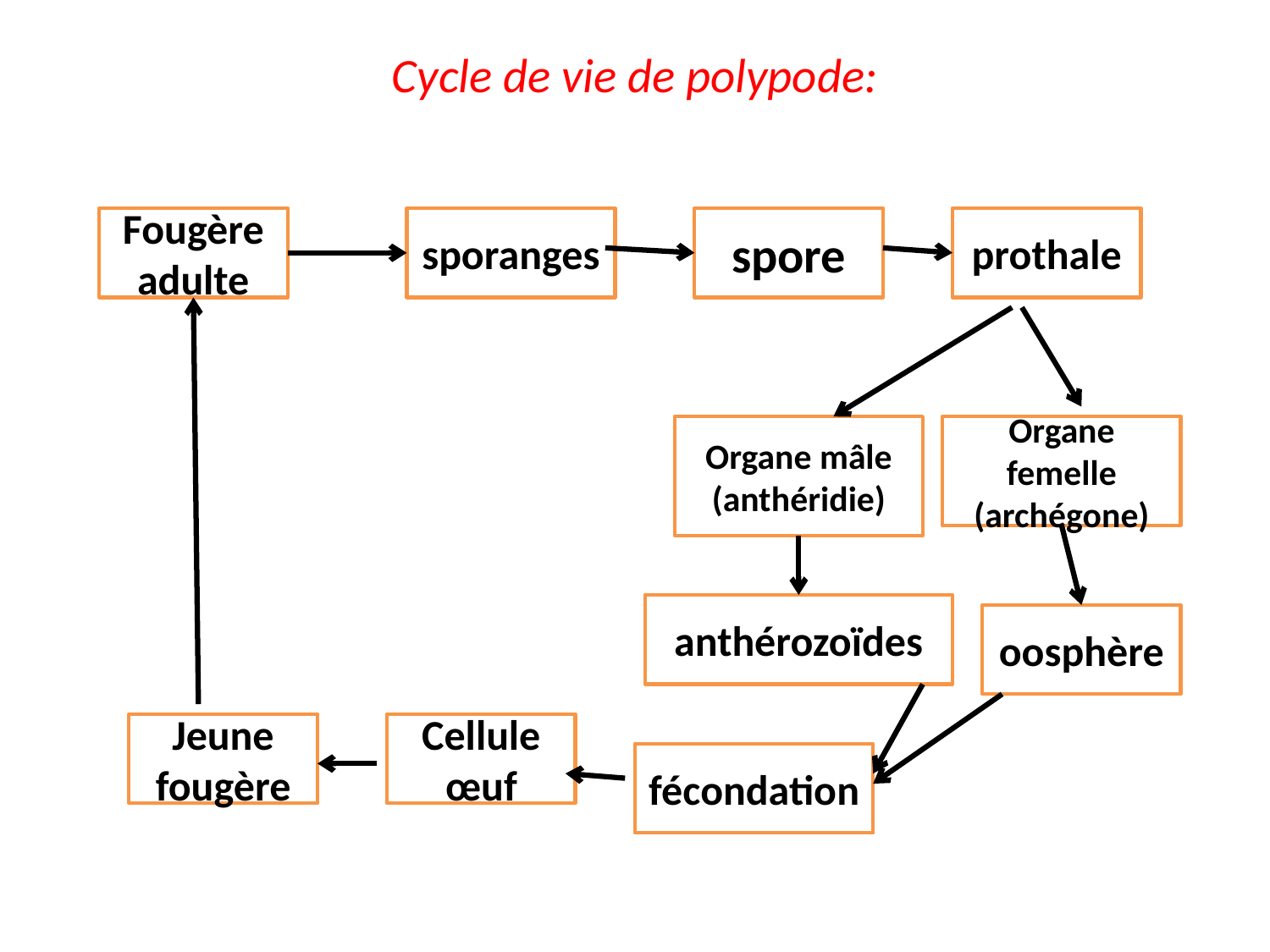

# Cycle de vie de polypode:

Fougère adulte
sporanges
spore
prothale
Organe mâle
(anthéridie)
Organe femelle
(archégone)
anthérozoïdes
oosphère
Jeune fougère
Cellule œuf
fécondation